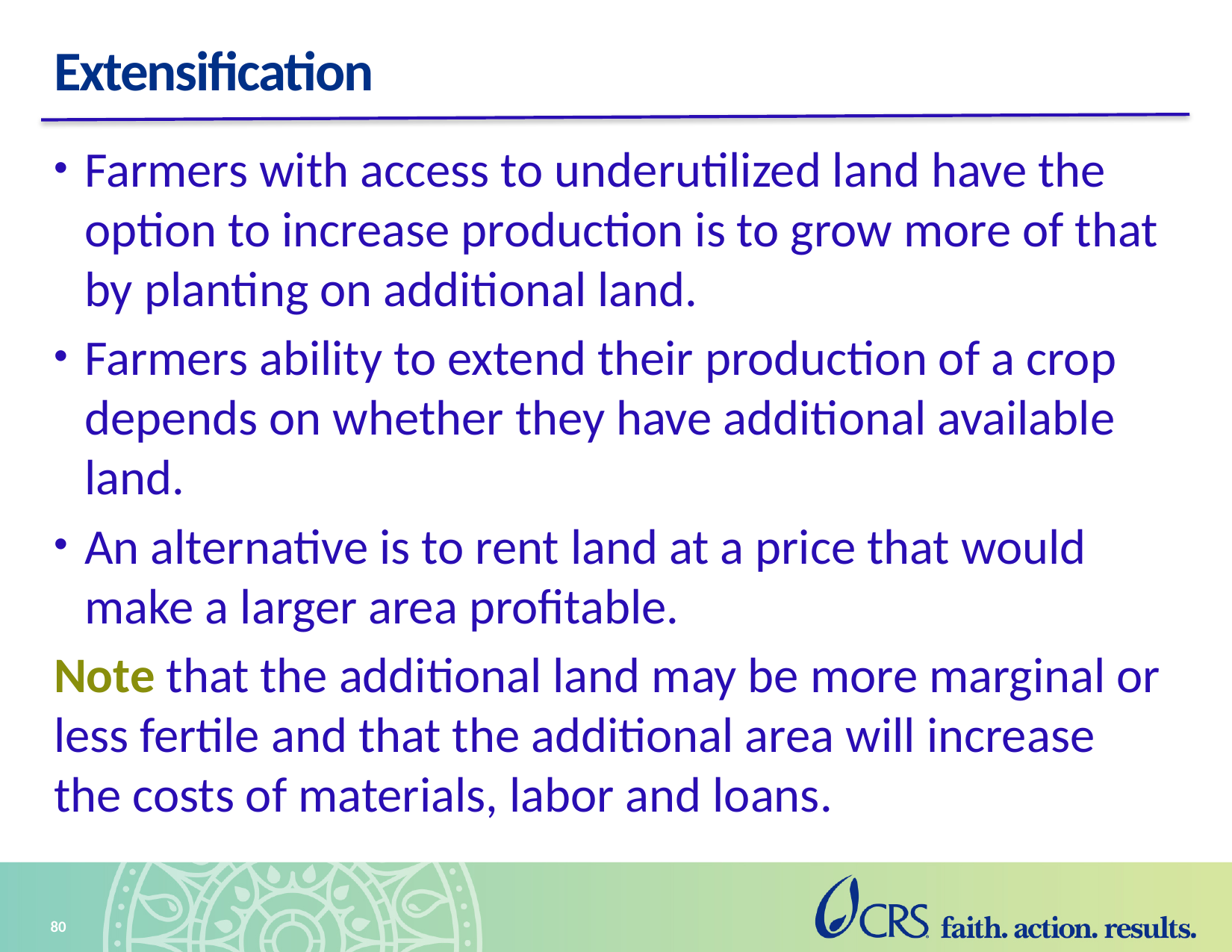

# Extensification
Farmers with access to underutilized land have the option to increase production is to grow more of that by planting on additional land.
Farmers ability to extend their production of a crop depends on whether they have additional available land.
An alternative is to rent land at a price that would make a larger area profitable.
Note that the additional land may be more marginal or less fertile and that the additional area will increase the costs of materials, labor and loans.
80